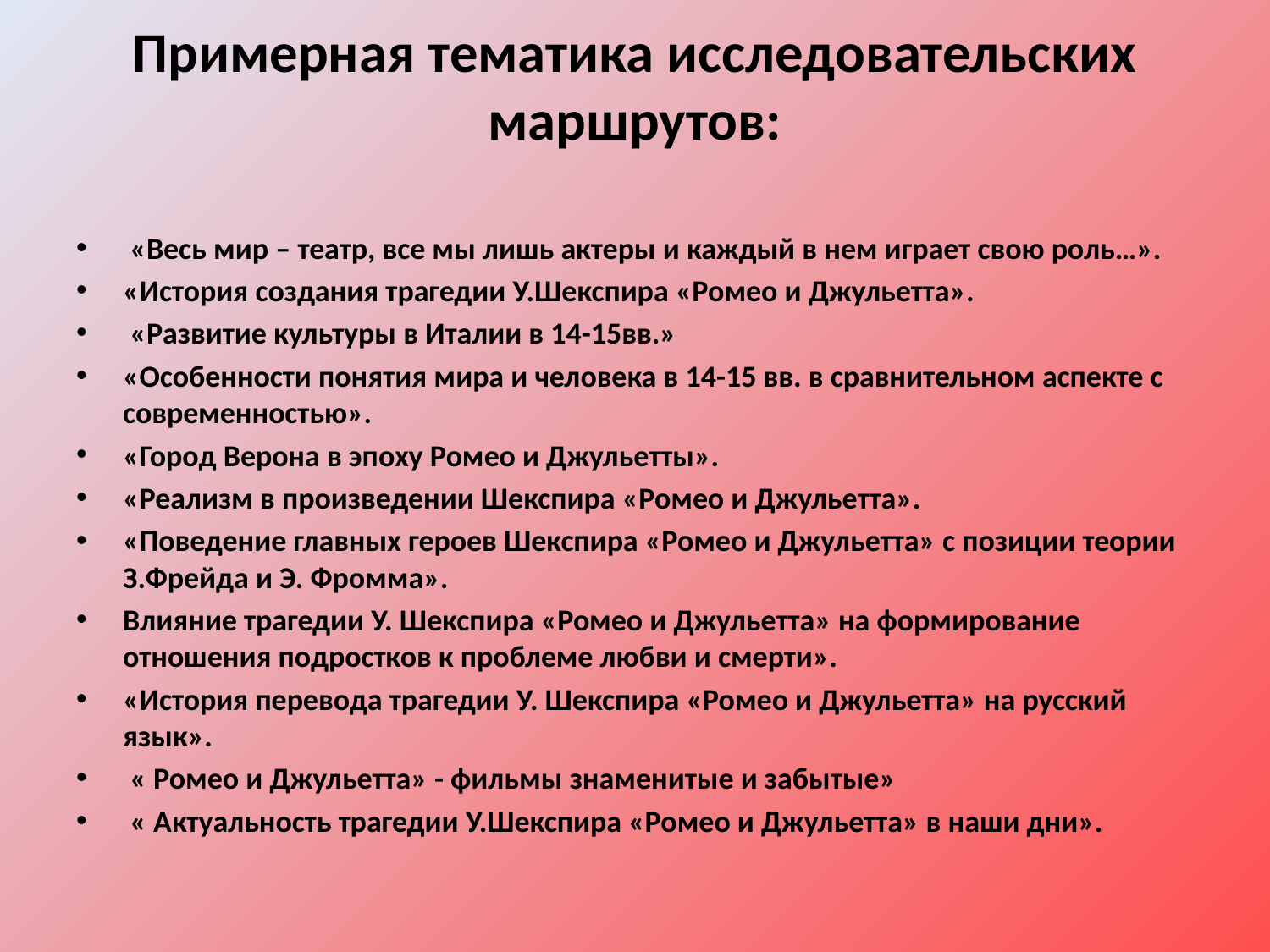

# Примерная тематика исследовательских маршрутов:
 «Весь мир – театр, все мы лишь актеры и каждый в нем играет свою роль…».
«История создания трагедии У.Шекспира «Ромео и Джульетта».
 «Развитие культуры в Италии в 14-15вв.»
«Особенности понятия мира и человека в 14-15 вв. в сравнительном аспекте с современностью».
«Город Верона в эпоху Ромео и Джульетты».
«Реализм в произведении Шекспира «Ромео и Джульетта».
«Поведение главных героев Шекспира «Ромео и Джульетта» с позиции теории З.Фрейда и Э. Фромма».
Влияние трагедии У. Шекспира «Ромео и Джульетта» на формирование  отношения подростков к проблеме любви и смерти».
«История перевода трагедии У. Шекспира «Ромео и Джульетта» на русский язык».
 « Ромео и Джульетта» - фильмы знаменитые и забытые»
 « Актуальность трагедии У.Шекспира «Ромео и Джульетта» в наши дни».